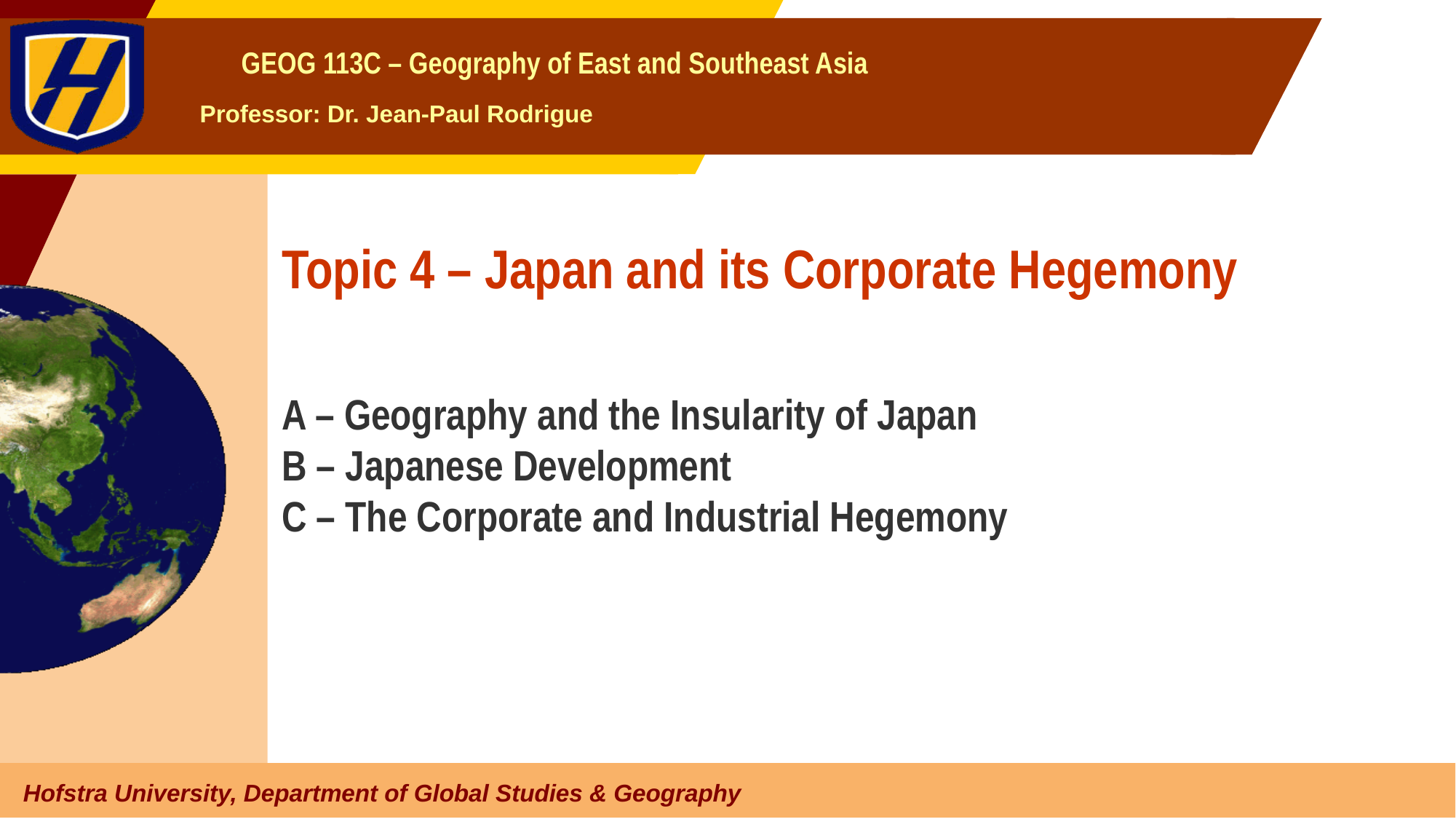

# Topic 4 – Japan and its Corporate Hegemony
A – Geography and the Insularity of Japan
B – Japanese Development
C – The Corporate and Industrial Hegemony